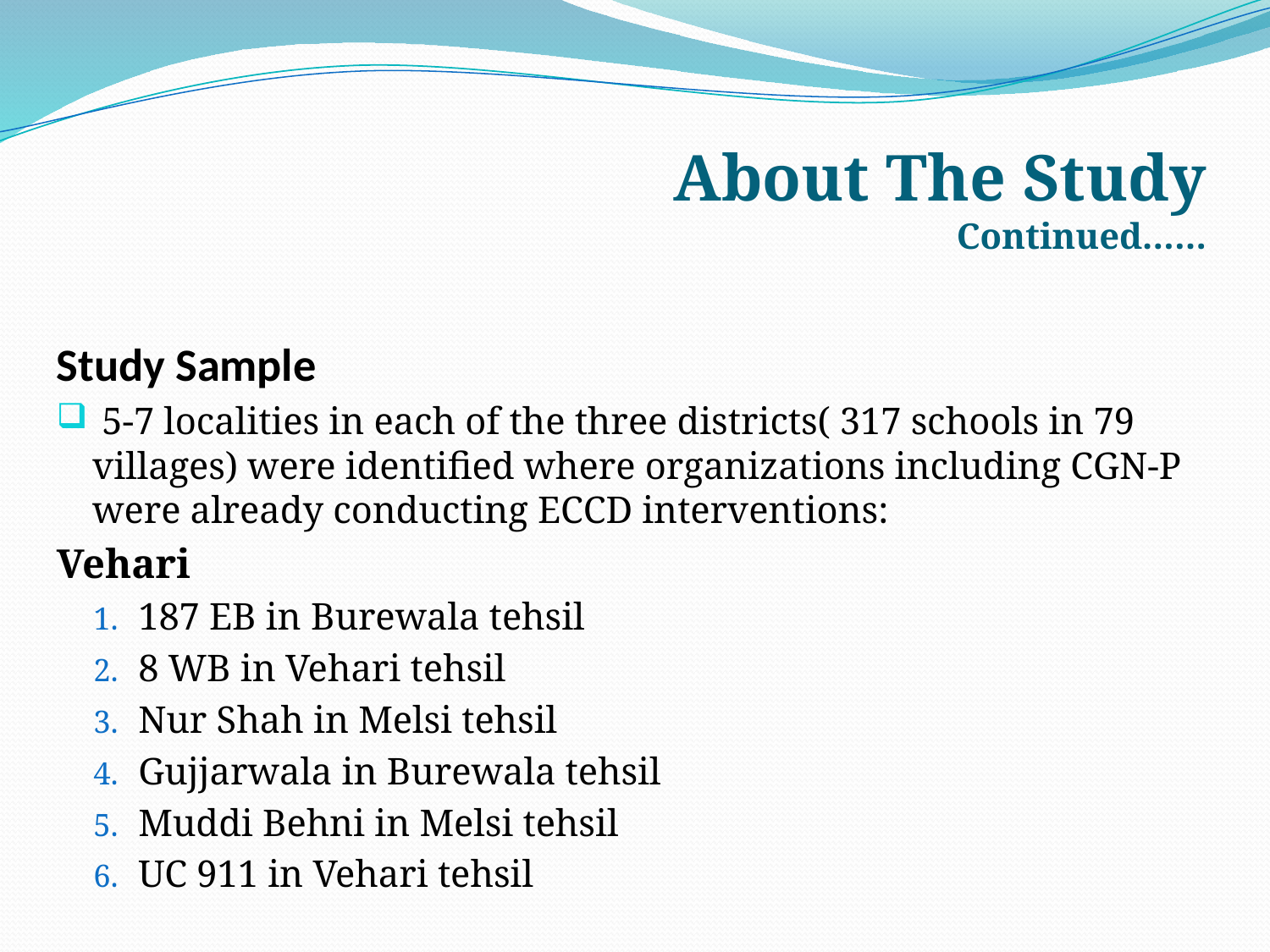

# About The Study Continued……
Study Sample
 5-7 localities in each of the three districts( 317 schools in 79 villages) were identified where organizations including CGN-P were already conducting ECCD interventions:
Vehari
187 EB in Burewala tehsil
8 WB in Vehari tehsil
Nur Shah in Melsi tehsil
Gujjarwala in Burewala tehsil
Muddi Behni in Melsi tehsil
UC 911 in Vehari tehsil